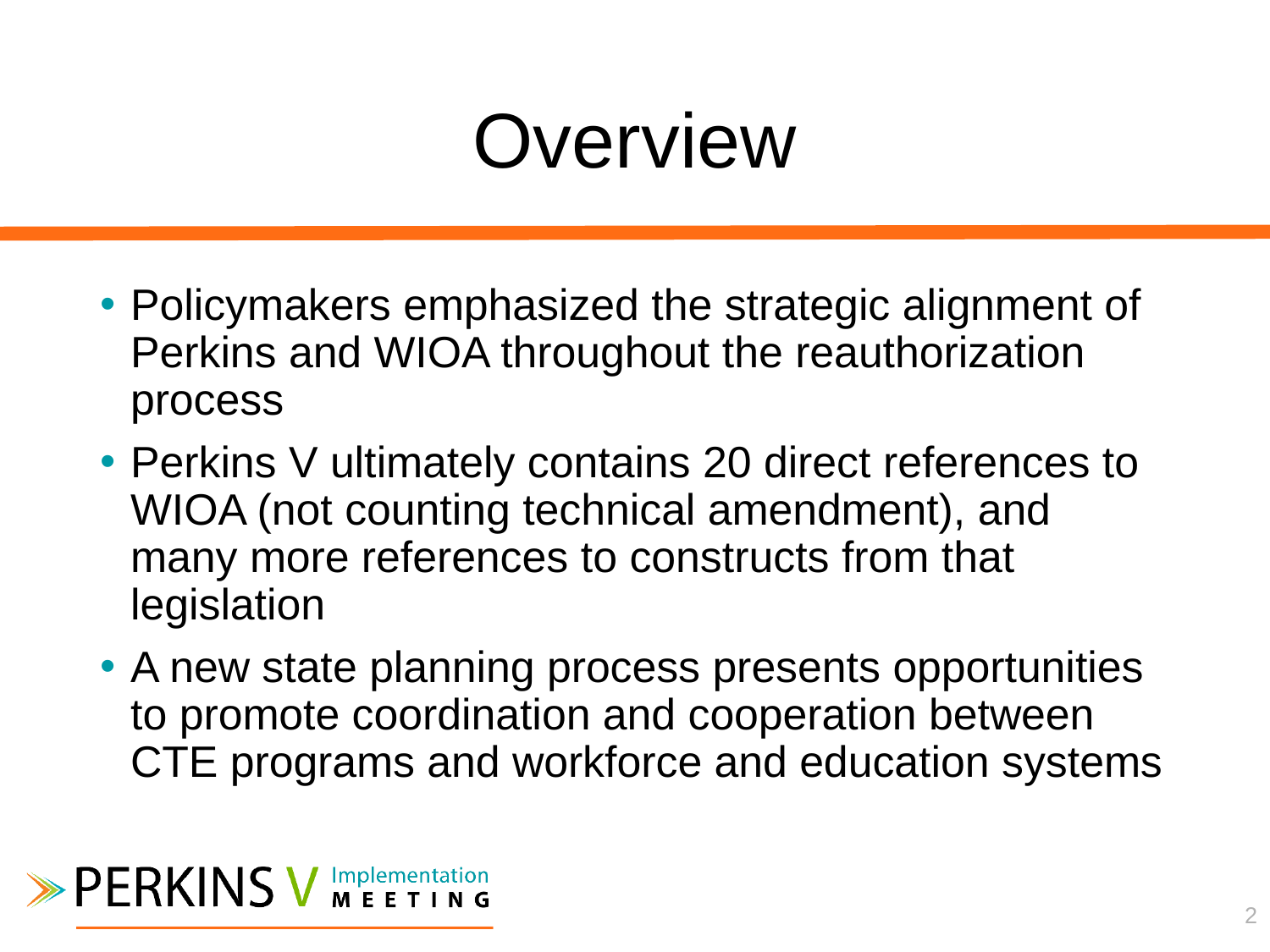

# Overview
Policymakers emphasized the strategic alignment of Perkins and WIOA throughout the reauthorization process
Perkins V ultimately contains 20 direct references to WIOA (not counting technical amendment), and many more references to constructs from that legislation
A new state planning process presents opportunities to promote coordination and cooperation between CTE programs and workforce and education systems
2